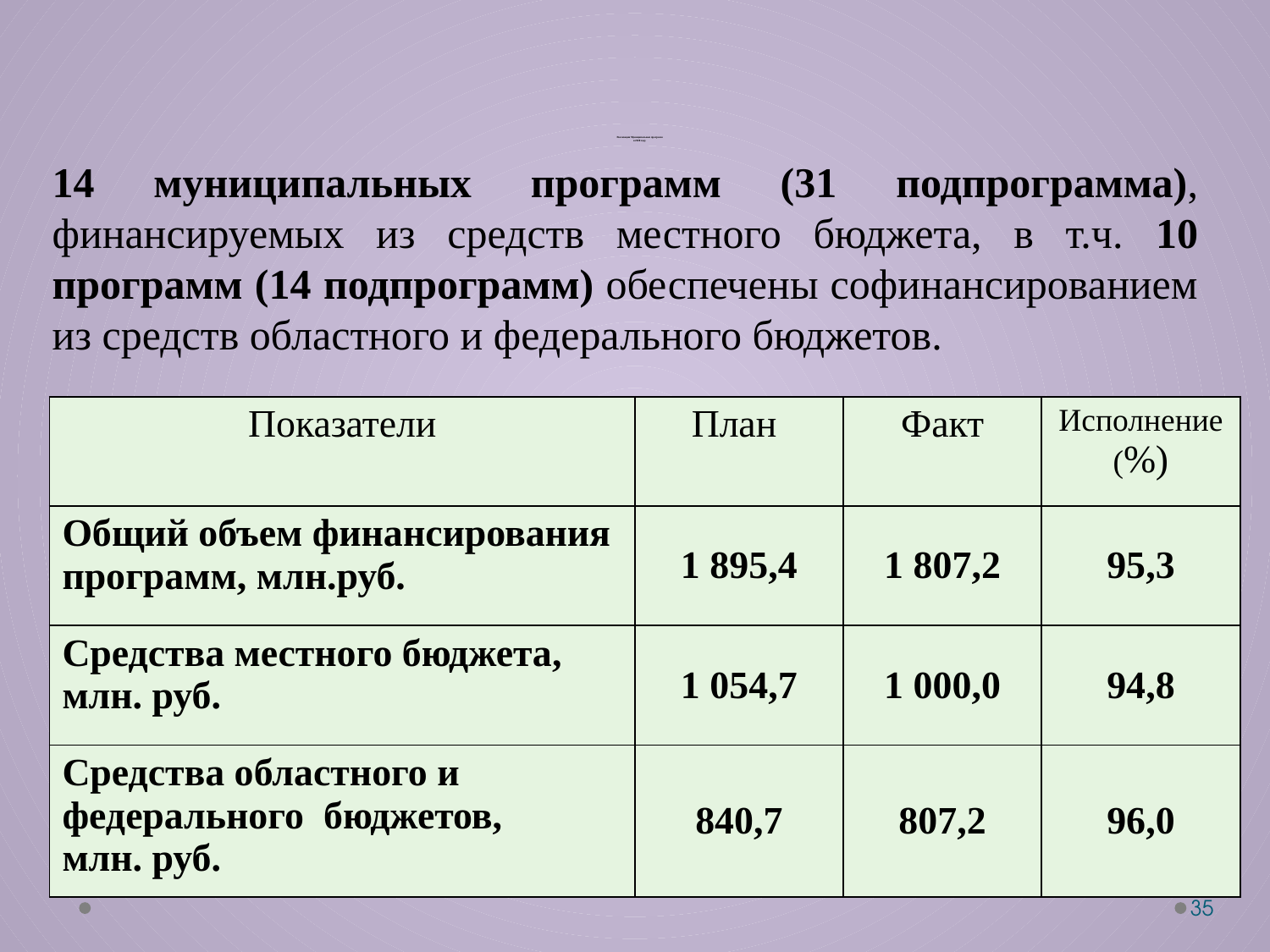

# Реализация Муниципальных программ в 2020 году
14 муниципальных программ (31 подпрограмма), финансируемых из средств местного бюджета, в т.ч. 10 программ (14 подпрограмм) обеспечены софинансированием из средств областного и федерального бюджетов.

| Показатели | План | Факт | Исполнение(%) |
| --- | --- | --- | --- |
| Общий объем финансирования программ, млн.руб. | 1 895,4 | 1 807,2 | 95,3 |
| Средства местного бюджета, млн. руб. | 1 054,7 | 1 000,0 | 94,8 |
| Средства областного и федерального бюджетов, млн. руб. | 840,7 | 807,2 | 96,0 |
35